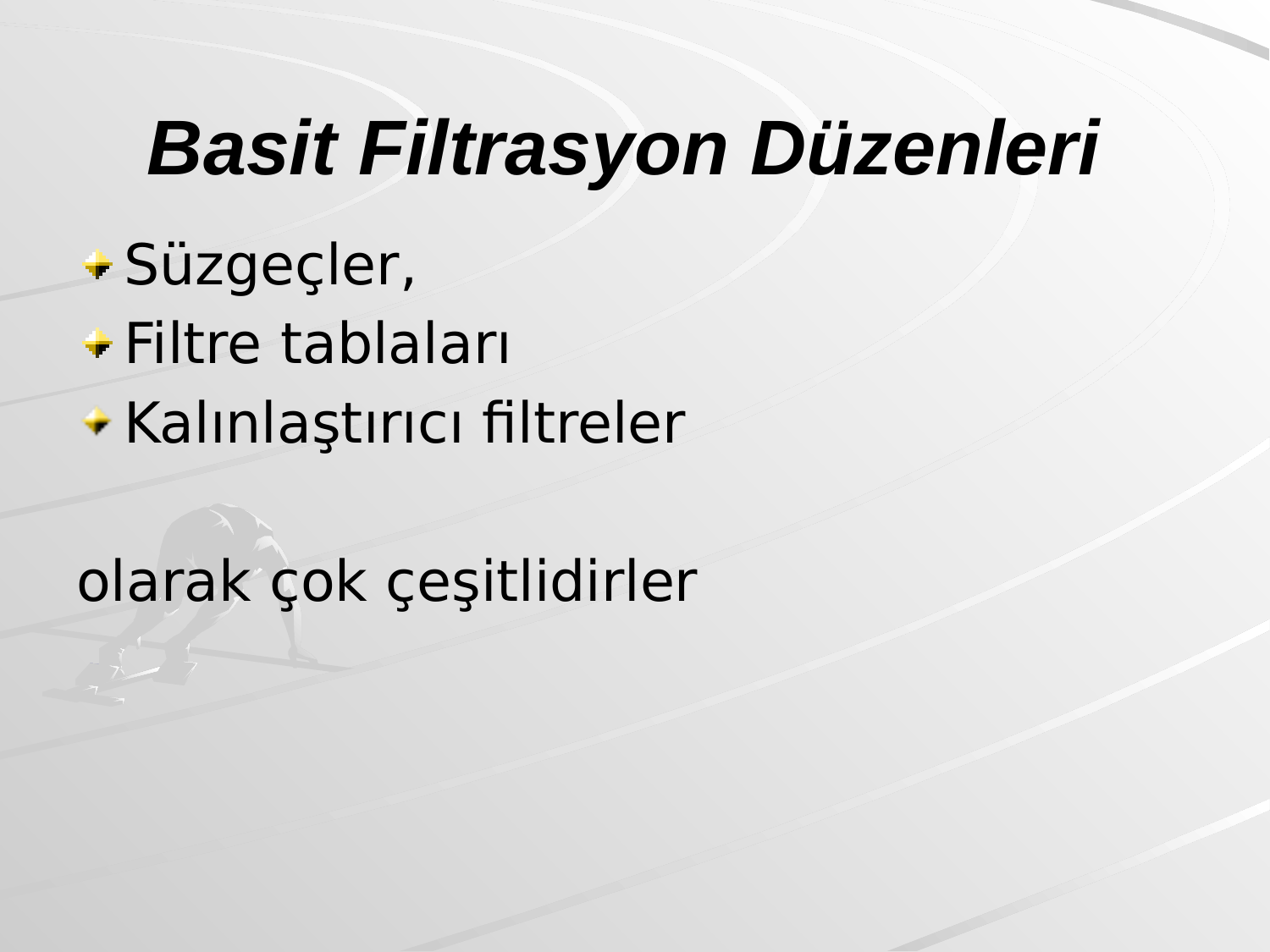

# Basit Filtrasyon Düzenleri
Süzgeçler,
Filtre tablaları
Kalınlaştırıcı filtreler

olarak çok çeşitlidirler